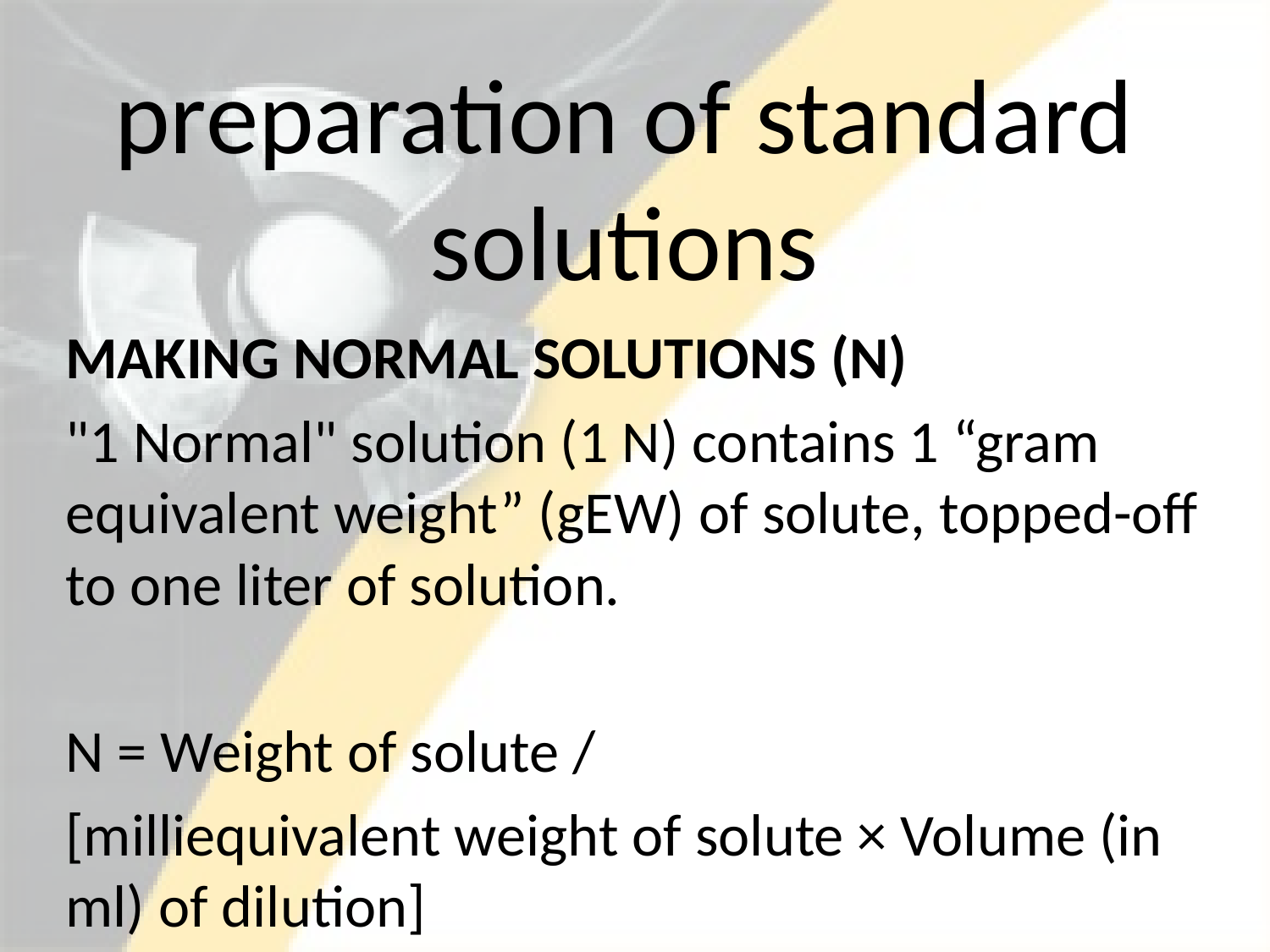

# preparation of standard solutions
MAKING NORMAL SOLUTIONS (N)
"1 Normal" solution (1 N) contains 1 “gram equivalent weight” (gEW) of solute, topped-off to one liter of solution.

N = Weight of solute /
[milliequivalent weight of solute × Volume (in ml) of dilution]